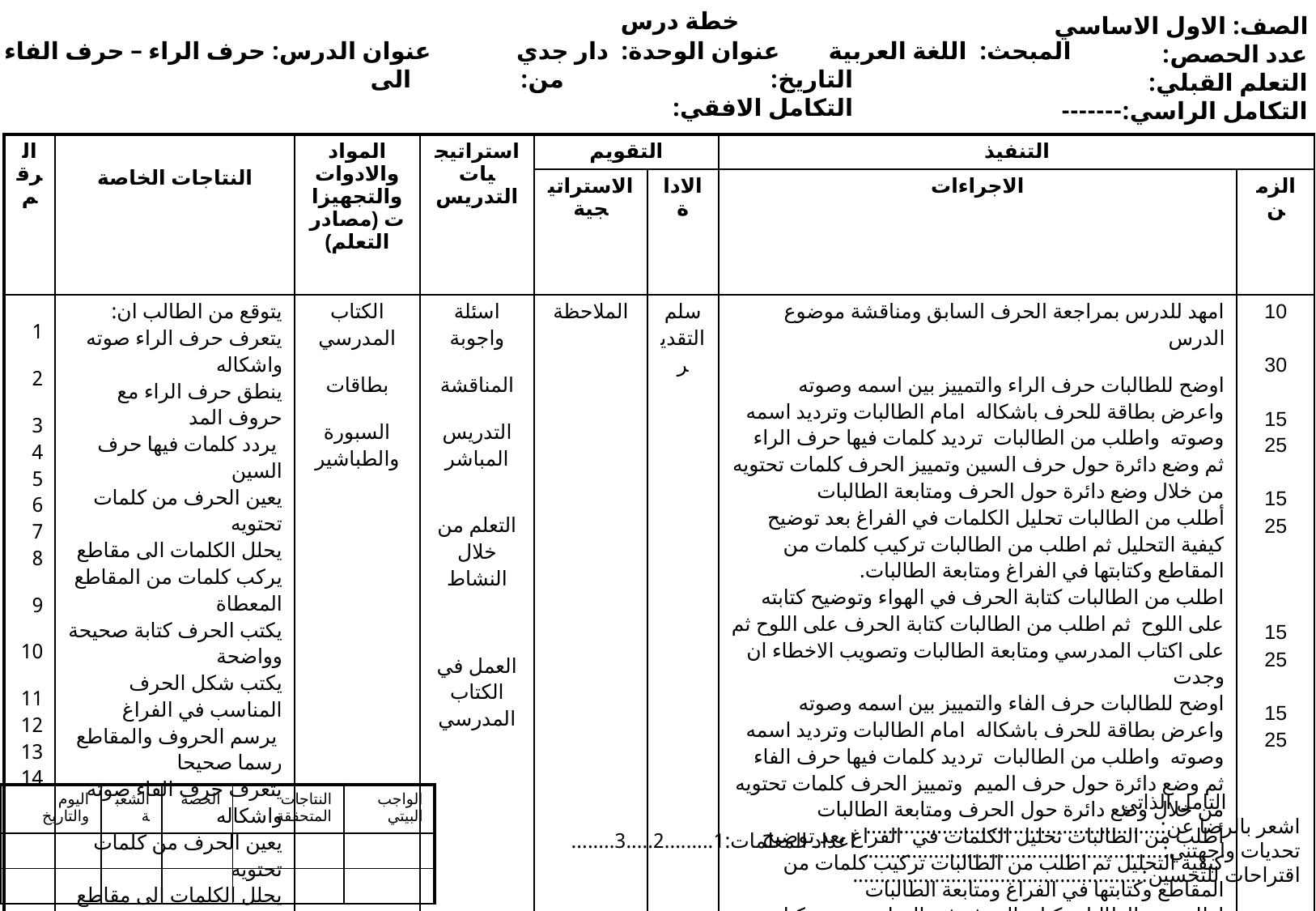

خطة درس
 الصف: الاول الاساسي
 عدد الحصص:
 التعلم القبلي:
 التكامل الراسي:-------
المبحث:  اللغة العربية        عنوان الوحدة:  دار جدي              عنوان الدرس: حرف الراء – حرف الفاء
                                    التاريخ:                                  من:                  الى
                                    التكامل الافقي:
| الرقم | النتاجات الخاصة | المواد والادوات والتجهيزات (مصادر التعلم) | استراتيجيات التدريس | التقويم |  | التنفيذ |  |
| --- | --- | --- | --- | --- | --- | --- | --- |
|  |  |  |  | الاستراتيجية | الاداة | الاجراءات | الزمن |
| 1 2 3 4 5 6 7 8 9 10 11 12 13 14 | يتوقع من الطالب ان: يتعرف حرف الراء صوته واشكاله ينطق حرف الراء مع حروف المد يردد كلمات فيها حرف السين يعين الحرف من كلمات تحتويه يحلل الكلمات الى مقاطع يركب كلمات من المقاطع المعطاة يكتب الحرف كتابة صحيحة وواضحة يكتب شكل الحرف المناسب في الفراغ يرسم الحروف والمقاطع رسما صحيحا يتعرف حرف الفاء صوته واشكاله يعين الحرف من كلمات تحتويه يحلل الكلمات الى مقاطع يركب كلمات من المقاطع المعطاة يكتب الحرف كتابة صحيحة وواضحة | الكتاب المدرسي بطاقات السبورة والطباشير | اسئلة واجوبة المناقشة التدريس المباشر التعلم من خلال النشاط العمل في الكتاب المدرسي | الملاحظة | سلم التقدير | امهد للدرس بمراجعة الحرف السابق ومناقشة موضوع الدرس اوضح للطالبات حرف الراء والتمييز بين اسمه وصوته واعرض بطاقة للحرف باشكاله امام الطالبات وترديد اسمه وصوته واطلب من الطالبات ترديد كلمات فيها حرف الراء ثم وضع دائرة حول حرف السين وتمييز الحرف كلمات تحتويه من خلال وضع دائرة حول الحرف ومتابعة الطالبات أطلب من الطالبات تحليل الكلمات في الفراغ بعد توضيح كيفية التحليل ثم اطلب من الطالبات تركيب كلمات من المقاطع وكتابتها في الفراغ ومتابعة الطالبات. اطلب من الطالبات كتابة الحرف في الهواء وتوضيح كتابته على اللوح ثم اطلب من الطالبات كتابة الحرف على اللوح ثم على اكتاب المدرسي ومتابعة الطالبات وتصويب الاخطاء ان وجدت اوضح للطالبات حرف الفاء والتمييز بين اسمه وصوته واعرض بطاقة للحرف باشكاله امام الطالبات وترديد اسمه وصوته واطلب من الطالبات ترديد كلمات فيها حرف الفاء ثم وضع دائرة حول حرف الميم وتمييز الحرف كلمات تحتويه من خلال وضع دائرة حول الحرف ومتابعة الطالبات أطلب من الطالبات تحليل الكلمات في الفراغ بعد توضيح كيفية التحليل ثم اطلب من الطالبات تركيب كلمات من المقاطع وكتابتها في الفراغ ومتابعة الطالبات اطلب من الطالبات كتابة الحرف في الهواء وتوضيح كتابته على اللوح ثم اطلب من الطالبات كتابة الحرف على اللوح ثم على اكتاب المدرسي ومتابعة الطالبات وتصويب الاخطاء ان وجدت | 10 30 15 25 15 25 15 25 15 25 |
              التامل الذاتي
اشعر بالرضا عن:......................................................
تحديات واجهتني:.......................................................
اقتراحات للتحسين:.....................................................
| اليوم والتاريخ | الشعبة | الحصة | النتاجات المتحققة | الواجب البيتي |
| --- | --- | --- | --- | --- |
|  |  |  |  |  |
|  |  |  |  |  |
اعداد المعلمات:1.........2.....3........